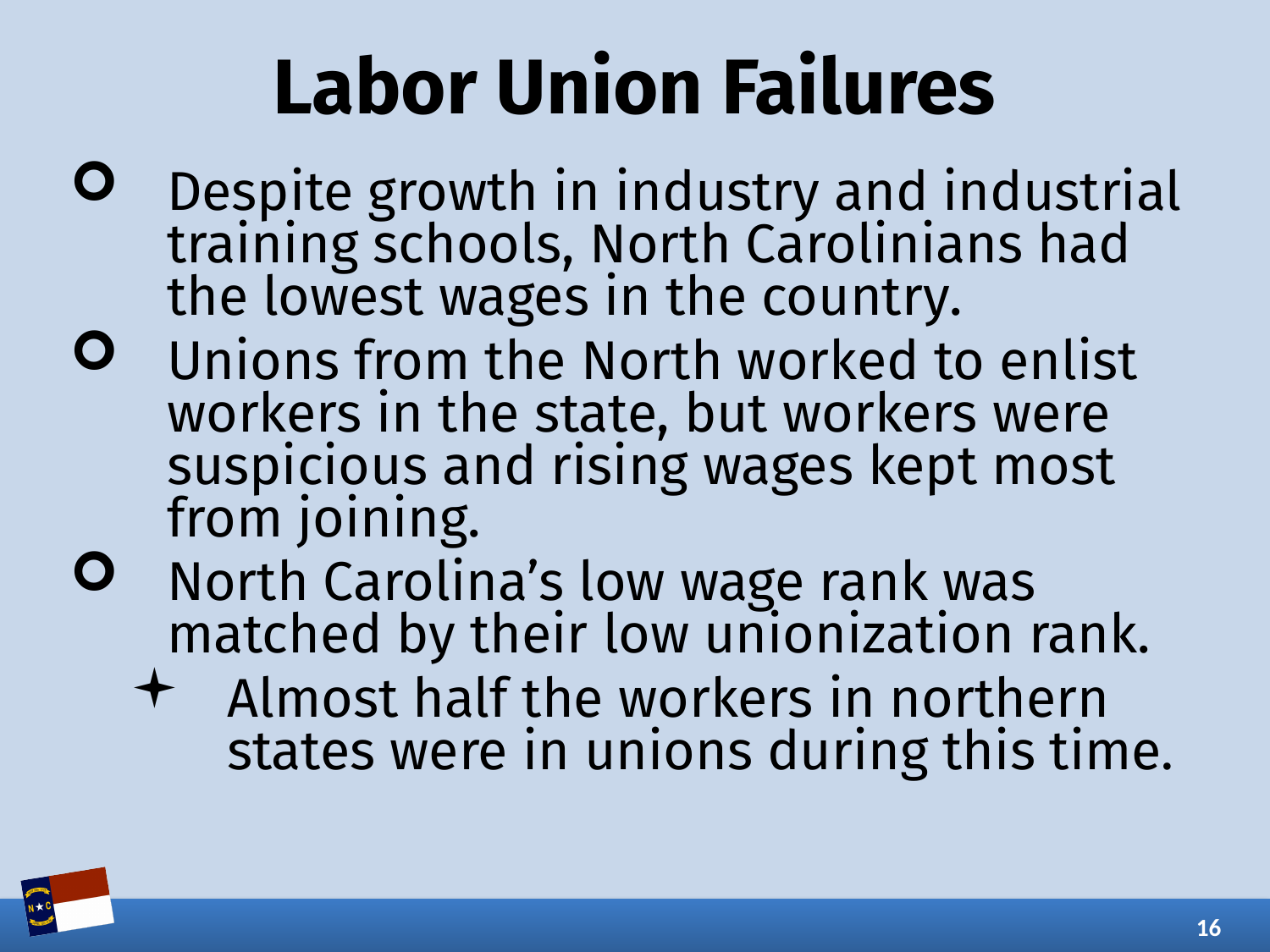

# Labor Union Failures
Despite growth in industry and industrial training schools, North Carolinians had the lowest wages in the country.
Unions from the North worked to enlist workers in the state, but workers were suspicious and rising wages kept most from joining.
North Carolina’s low wage rank was matched by their low unionization rank.
Almost half the workers in northern states were in unions during this time.
16